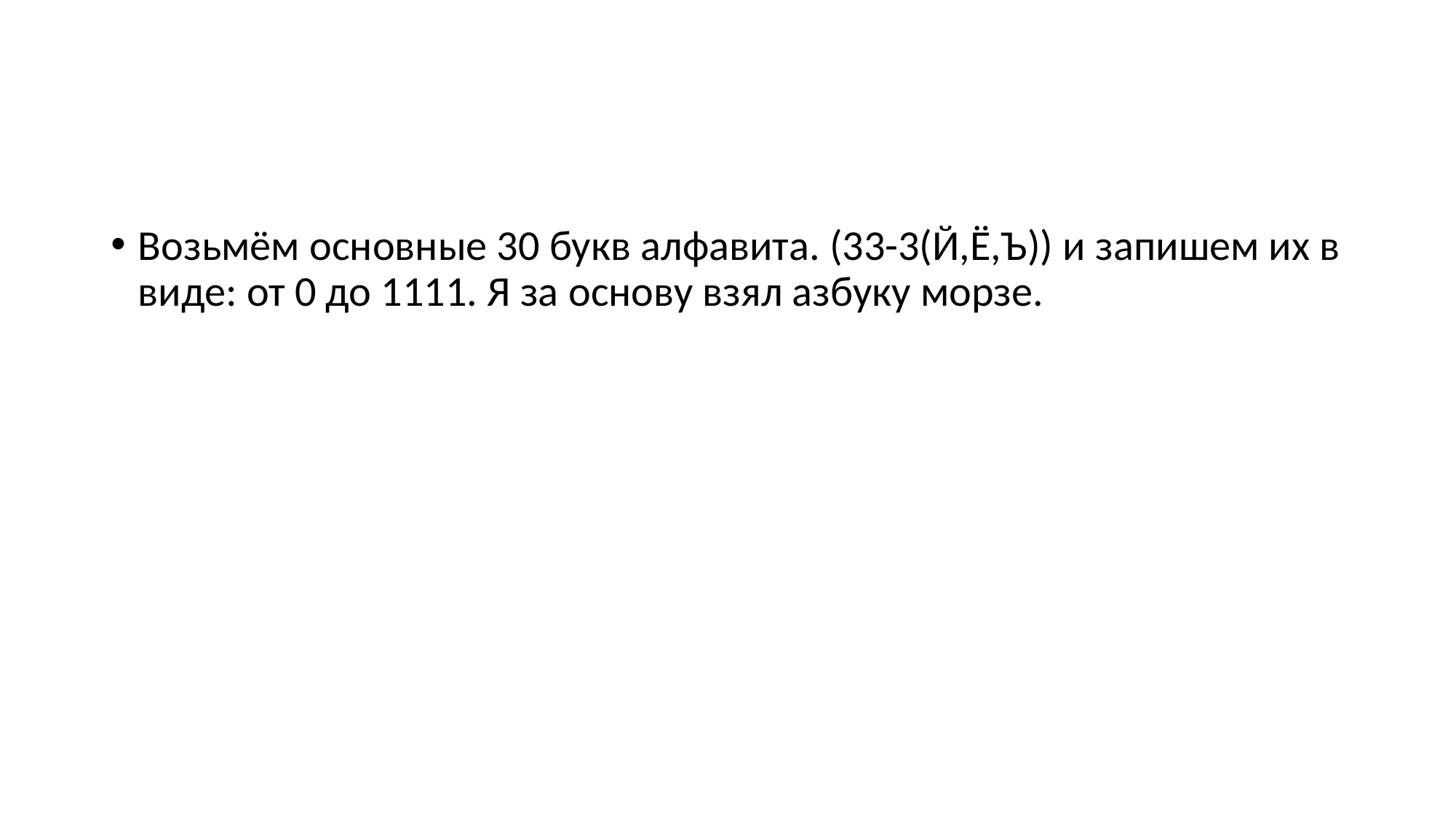

#
Возьмём основные 30 букв алфавита. (33-3(Й,Ё,Ъ)) и запишем их в виде: от 0 до 1111. Я за основу взял азбуку морзе.